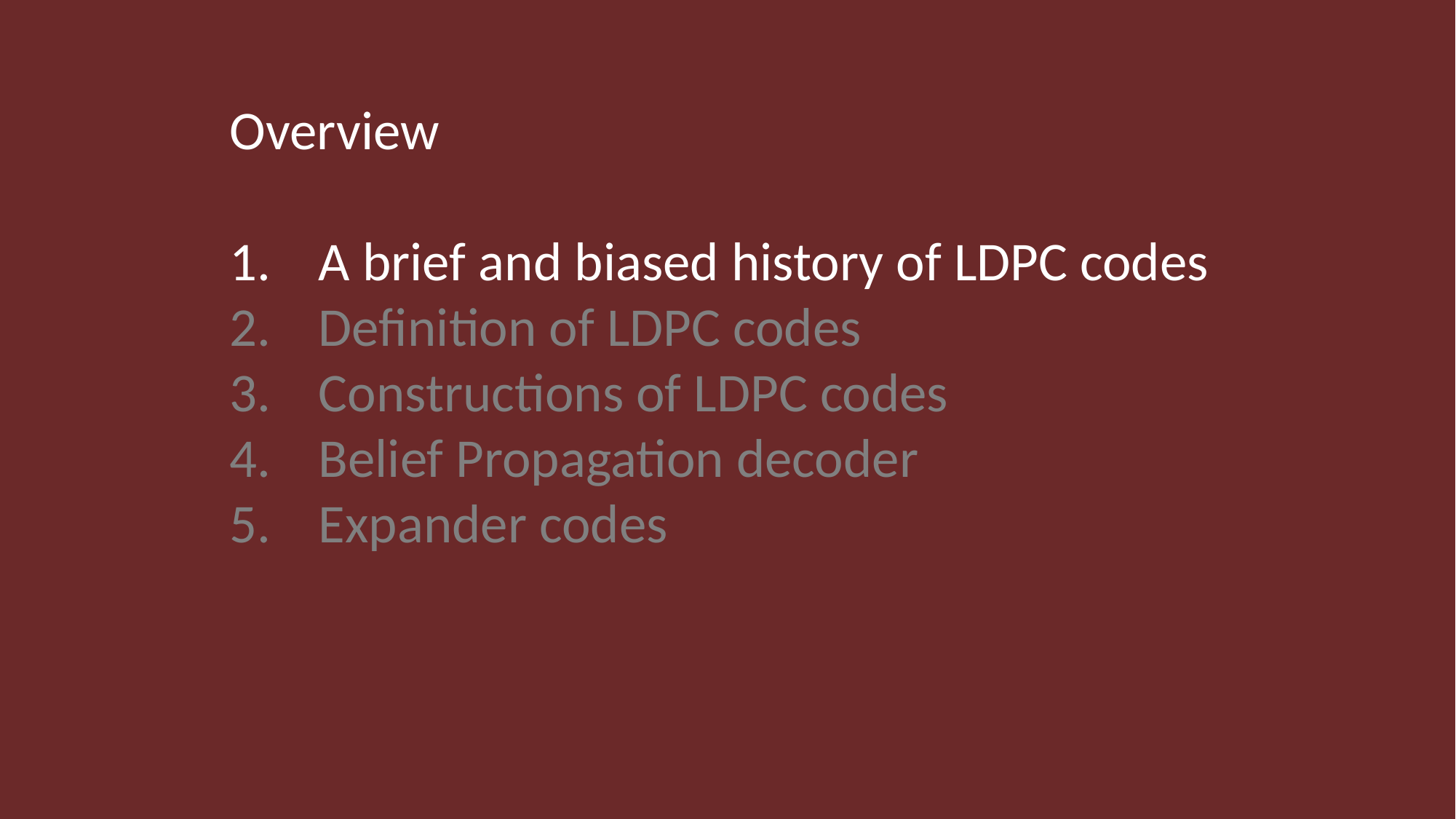

Overview

A brief and biased history of LDPC codes
Definition of LDPC codes
Constructions of LDPC codes
Belief Propagation decoder
Expander codes